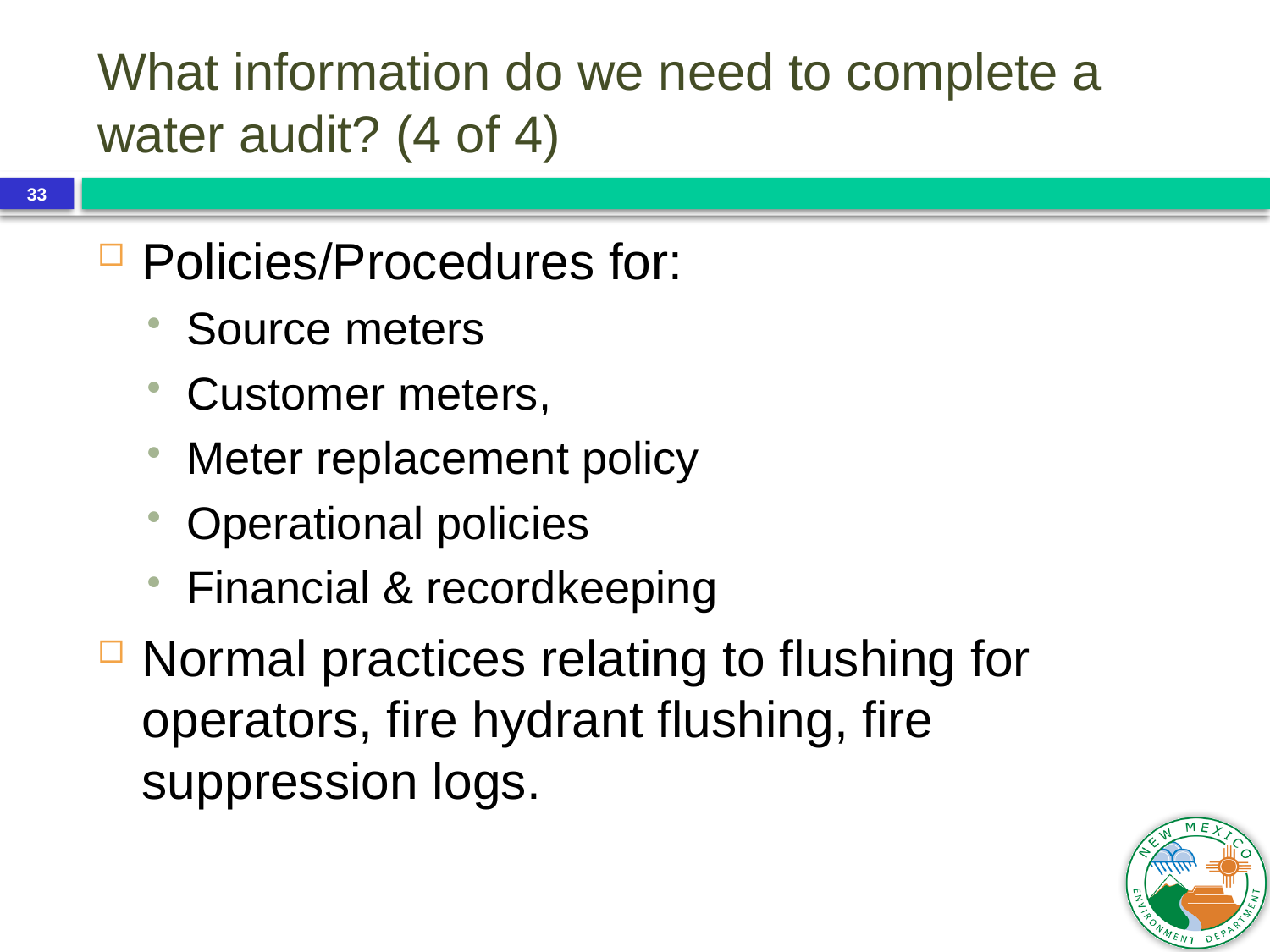

What information do we need to complete a water audit? (4 of 4)
33
Policies/Procedures for:
Source meters
Customer meters,
Meter replacement policy
Operational policies
Financial & recordkeeping
Normal practices relating to flushing for operators, fire hydrant flushing, fire suppression logs.